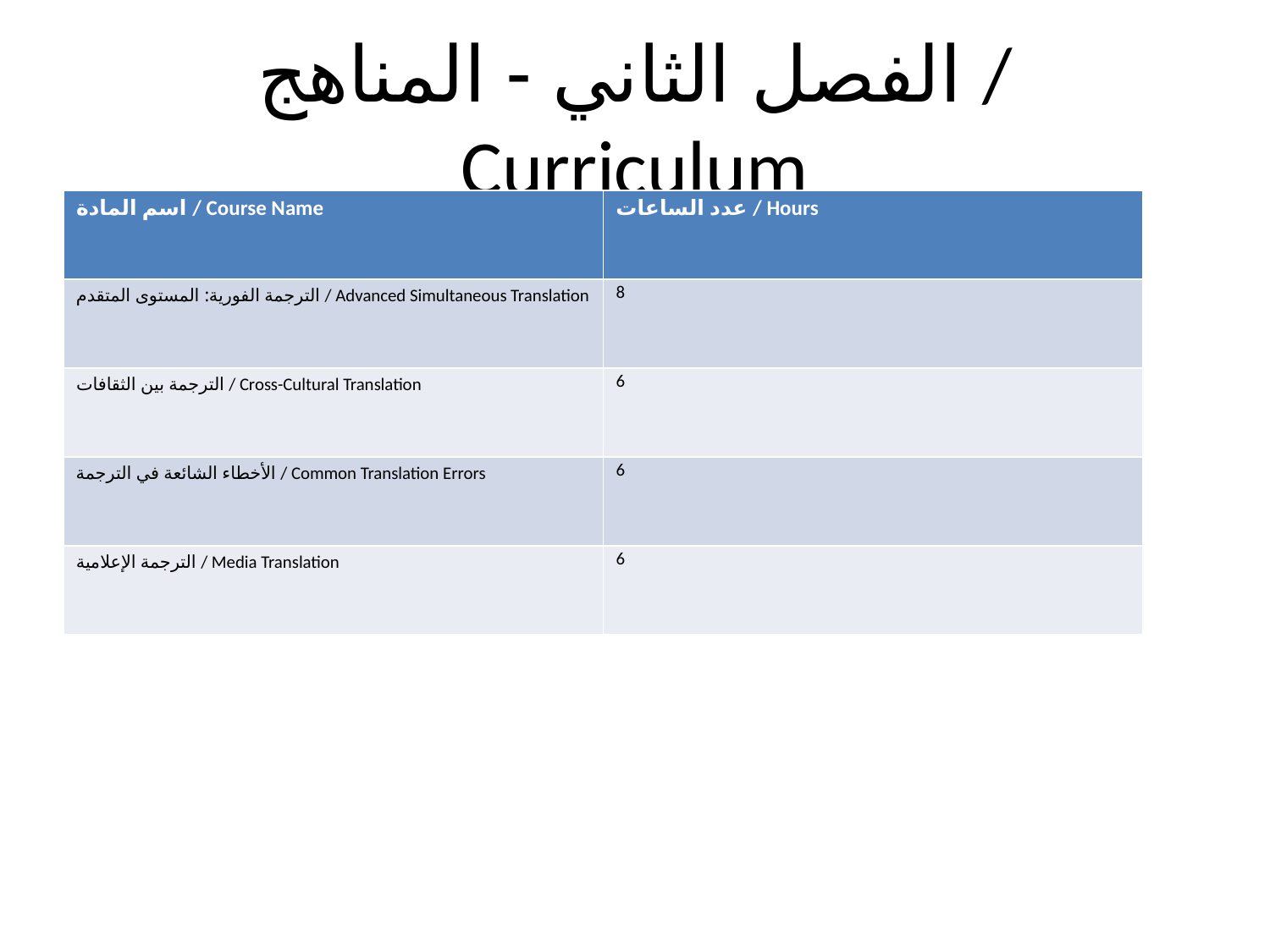

# الفصل الثاني - المناهج / Curriculum
| اسم المادة / Course Name | عدد الساعات / Hours |
| --- | --- |
| الترجمة الفورية: المستوى المتقدم / Advanced Simultaneous Translation | 8 |
| الترجمة بين الثقافات / Cross-Cultural Translation | 6 |
| الأخطاء الشائعة في الترجمة / Common Translation Errors | 6 |
| الترجمة الإعلامية / Media Translation | 6 |